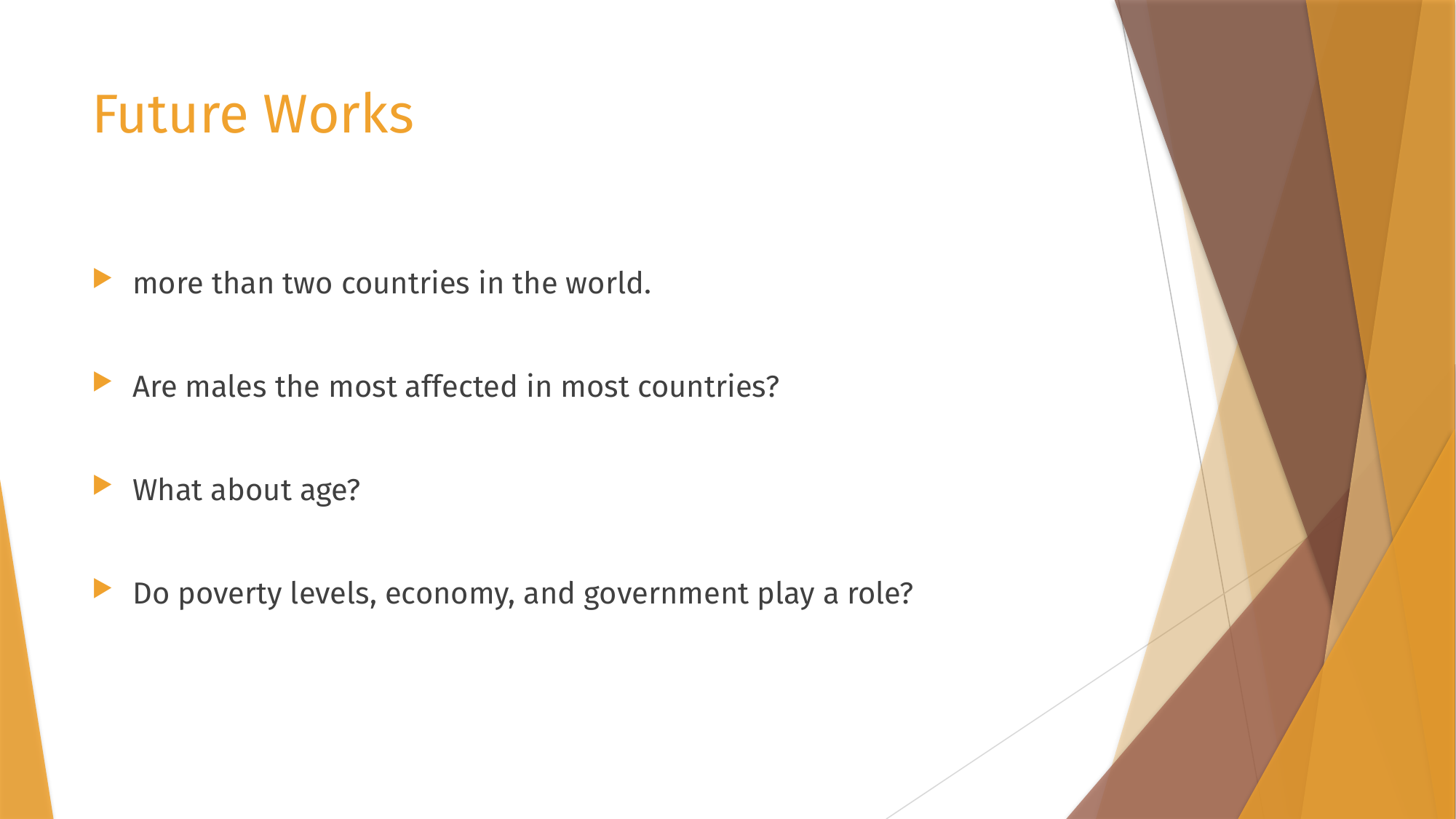

# Future Works
more than two countries in the world.

Are males the most affected in most countries?

What about age?

Do poverty levels, economy, and government play a role?